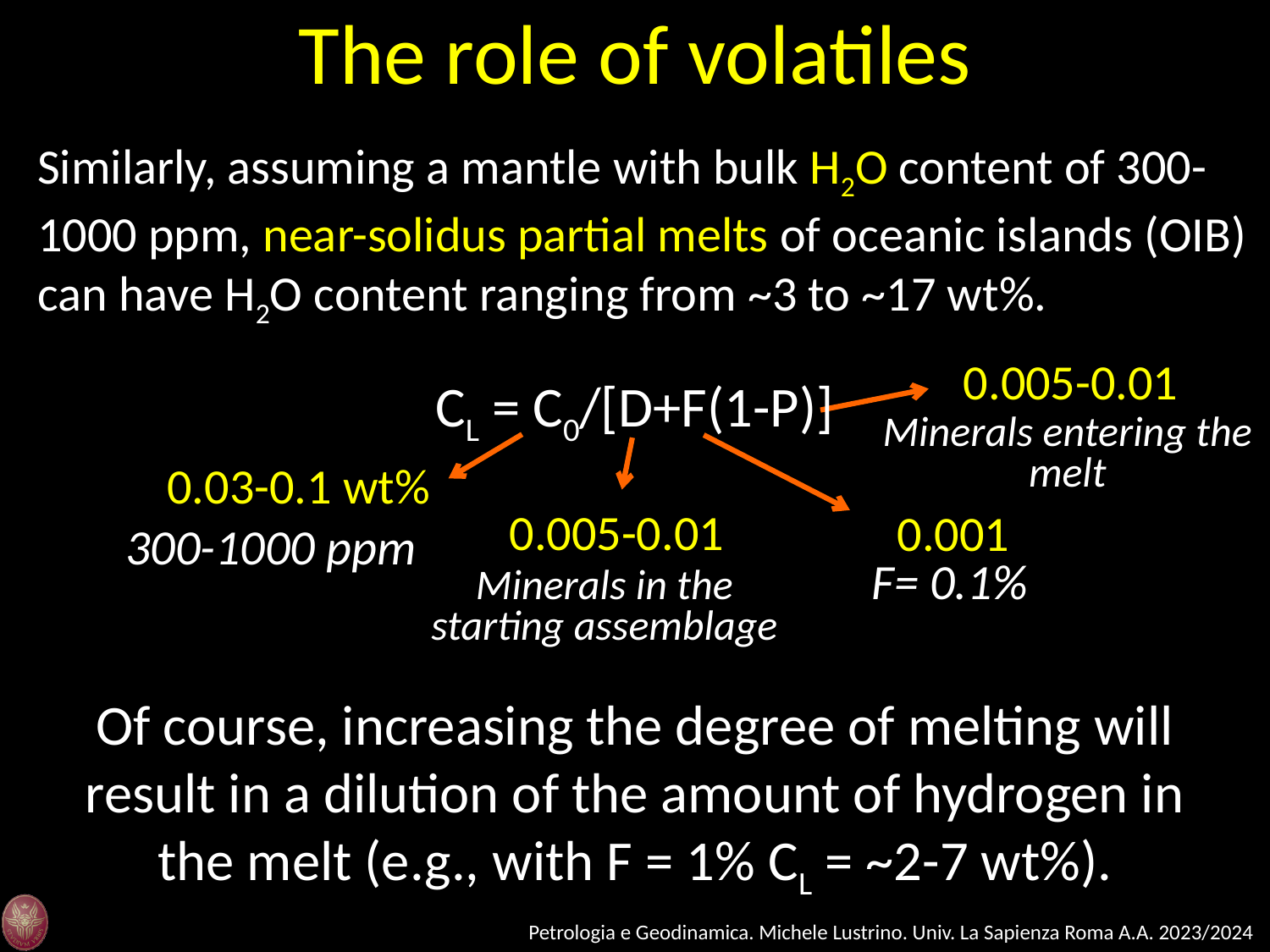

The role of volatiles
Similarly, assuming a mantle with bulk H2O content of 300-1000 ppm, near-solidus partial melts of oceanic islands (OIB) can have H2O content ranging from ~3 to ~17 wt%.
0.005-0.01
CL = C0/[D+F(1-P)]

Minerals entering the melt

0.03-0.1 wt%
0.005-0.01
0.001
300-1000 ppm
F= 0.1%
Minerals in the starting assemblage

Of course, increasing the degree of melting will result in a dilution of the amount of hydrogen in the melt (e.g., with F = 1% CL = ~2-7 wt%).